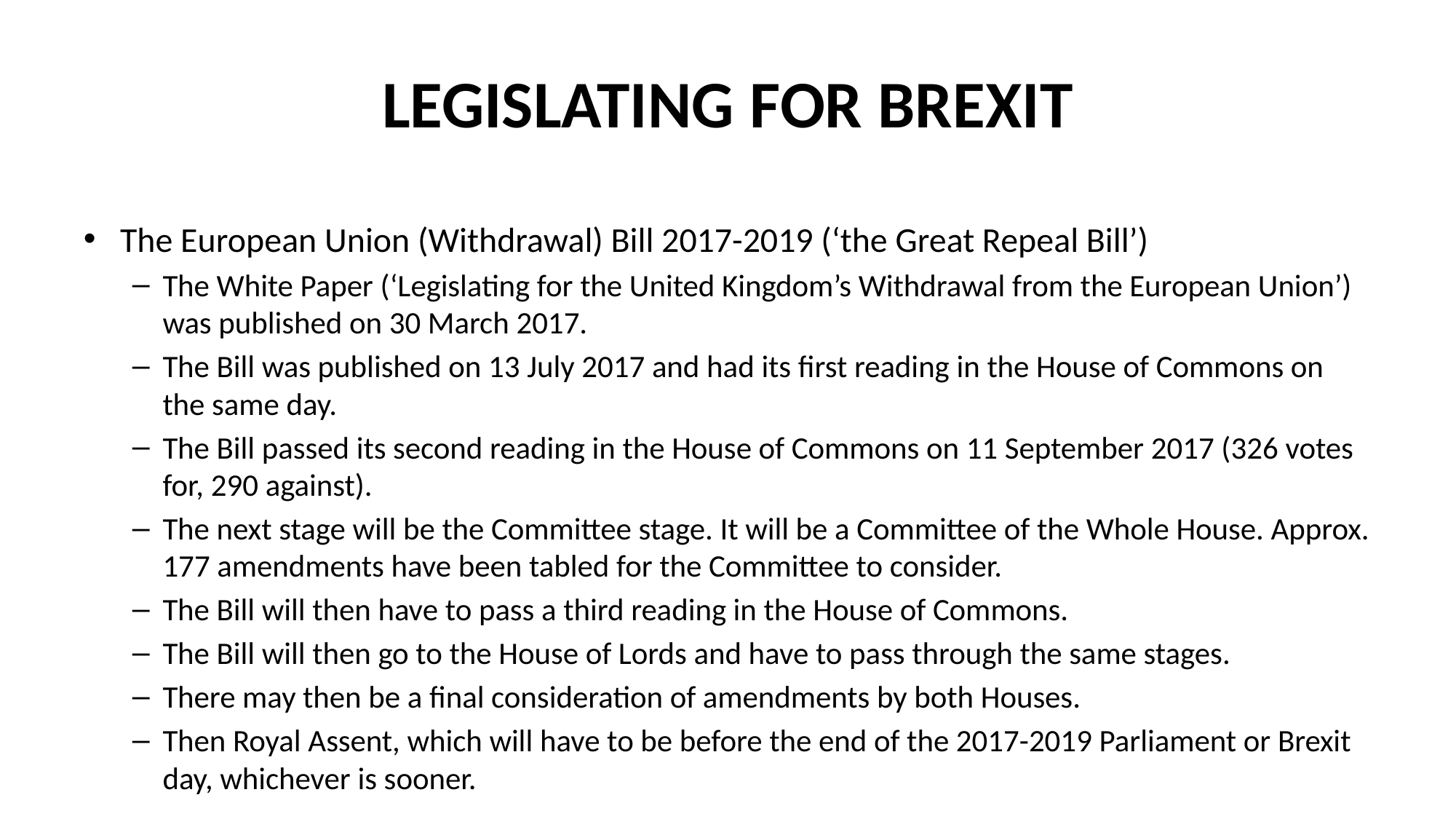

# LEGISLATING FOR BREXIT
The European Union (Withdrawal) Bill 2017-2019 (‘the Great Repeal Bill’)
The White Paper (‘Legislating for the United Kingdom’s Withdrawal from the European Union’) was published on 30 March 2017.
The Bill was published on 13 July 2017 and had its first reading in the House of Commons on the same day.
The Bill passed its second reading in the House of Commons on 11 September 2017 (326 votes for, 290 against).
The next stage will be the Committee stage. It will be a Committee of the Whole House. Approx. 177 amendments have been tabled for the Committee to consider.
The Bill will then have to pass a third reading in the House of Commons.
The Bill will then go to the House of Lords and have to pass through the same stages.
There may then be a final consideration of amendments by both Houses.
Then Royal Assent, which will have to be before the end of the 2017-2019 Parliament or Brexit day, whichever is sooner.